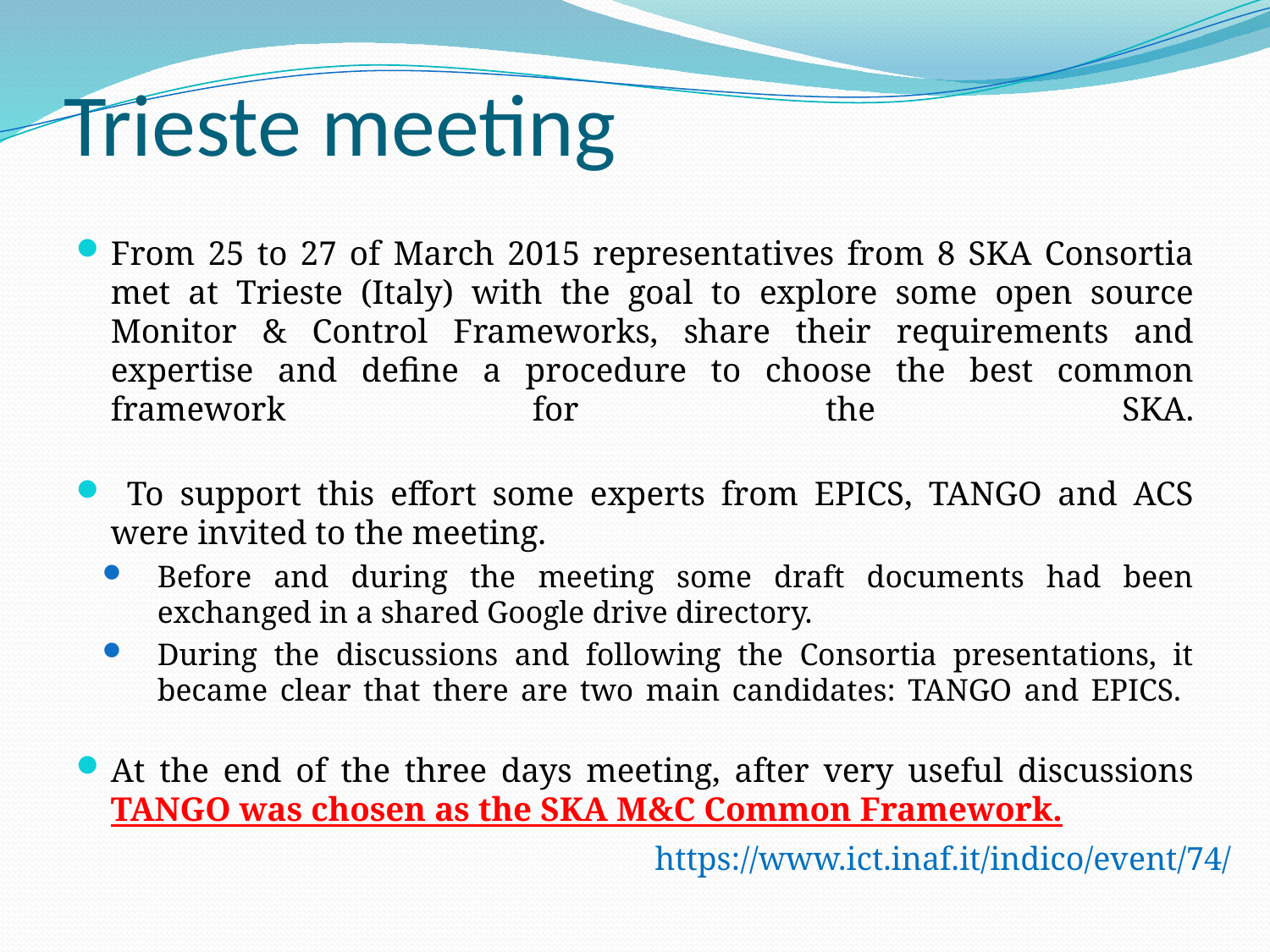

# Trieste meeting
From 25 to 27 of March 2015 representatives from 8 SKA Consortia met at Trieste (Italy) with the goal to explore some open source Monitor & Control Frameworks, share their requirements and expertise and define a procedure to choose the best common framework for the SKA.
 To support this effort some experts from EPICS, TANGO and ACS were invited to the meeting.
Before and during the meeting some draft documents had been exchanged in a shared Google drive directory.
During the discussions and following the Consortia presentations, it became clear that there are two main candidates: TANGO and EPICS.
At the end of the three days meeting, after very useful discussions TANGO was chosen as the SKA M&C Common Framework.
https://www.ict.inaf.it/indico/event/74/